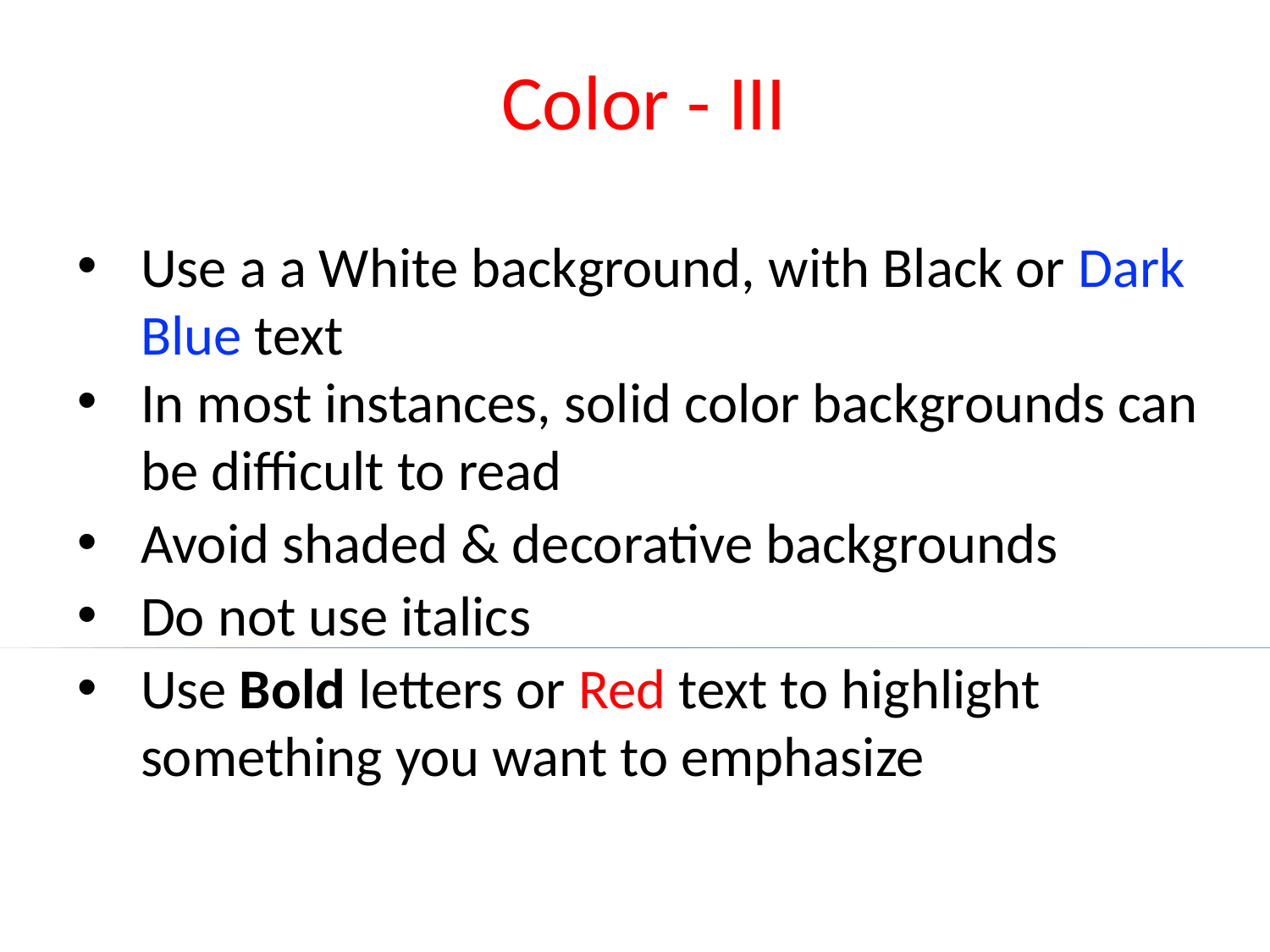

# Color - III

Use a a White background, with Black or Dark Blue text
In most instances, solid color backgrounds can be difficult to read
Avoid shaded & decorative backgrounds
Do not use italics
Use Bold letters or Red text to highlight   something you want to emphasize